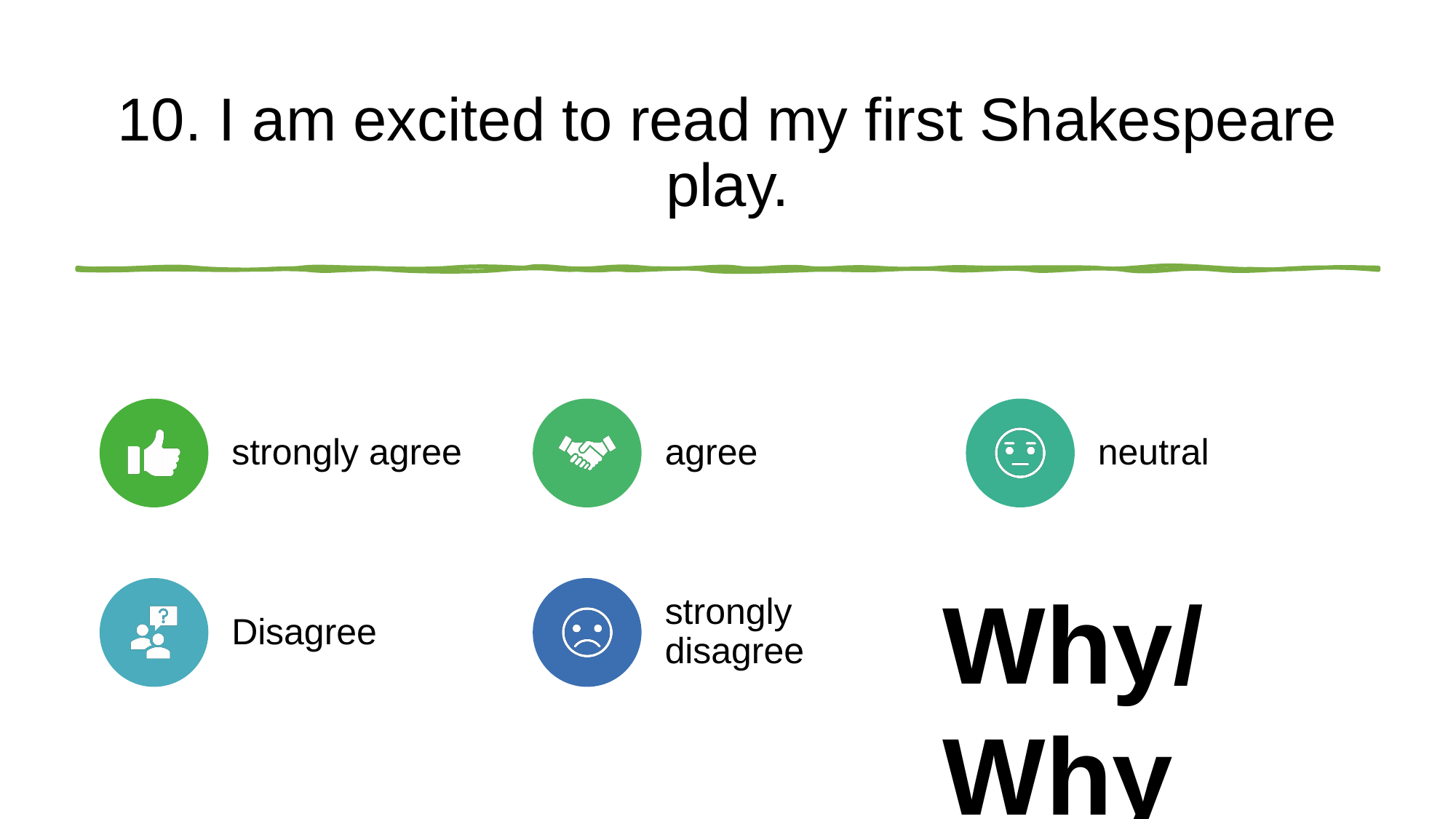

# 10. I am excited to read my first Shakespeare play.

strongly agree
agree
neutral
Disagree
strongly disagree
Why/ Why not?